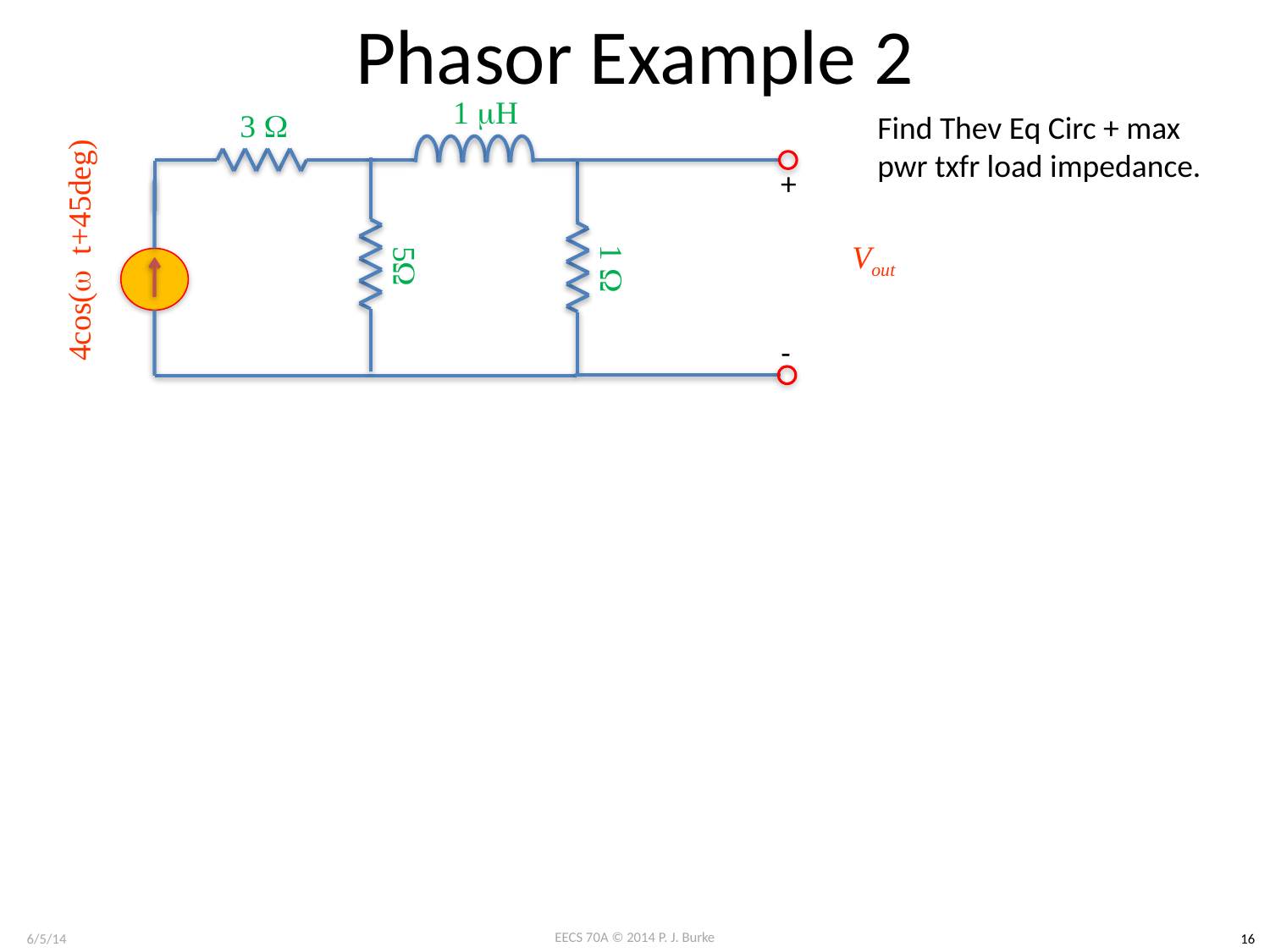

# Phasor Example 2

3 Ω

1 μH
Find Thev Eq Circ + max pwr txfr load impedance.

+

5Ω

1 Ω

4cos(ω t+45deg)
Vout
-